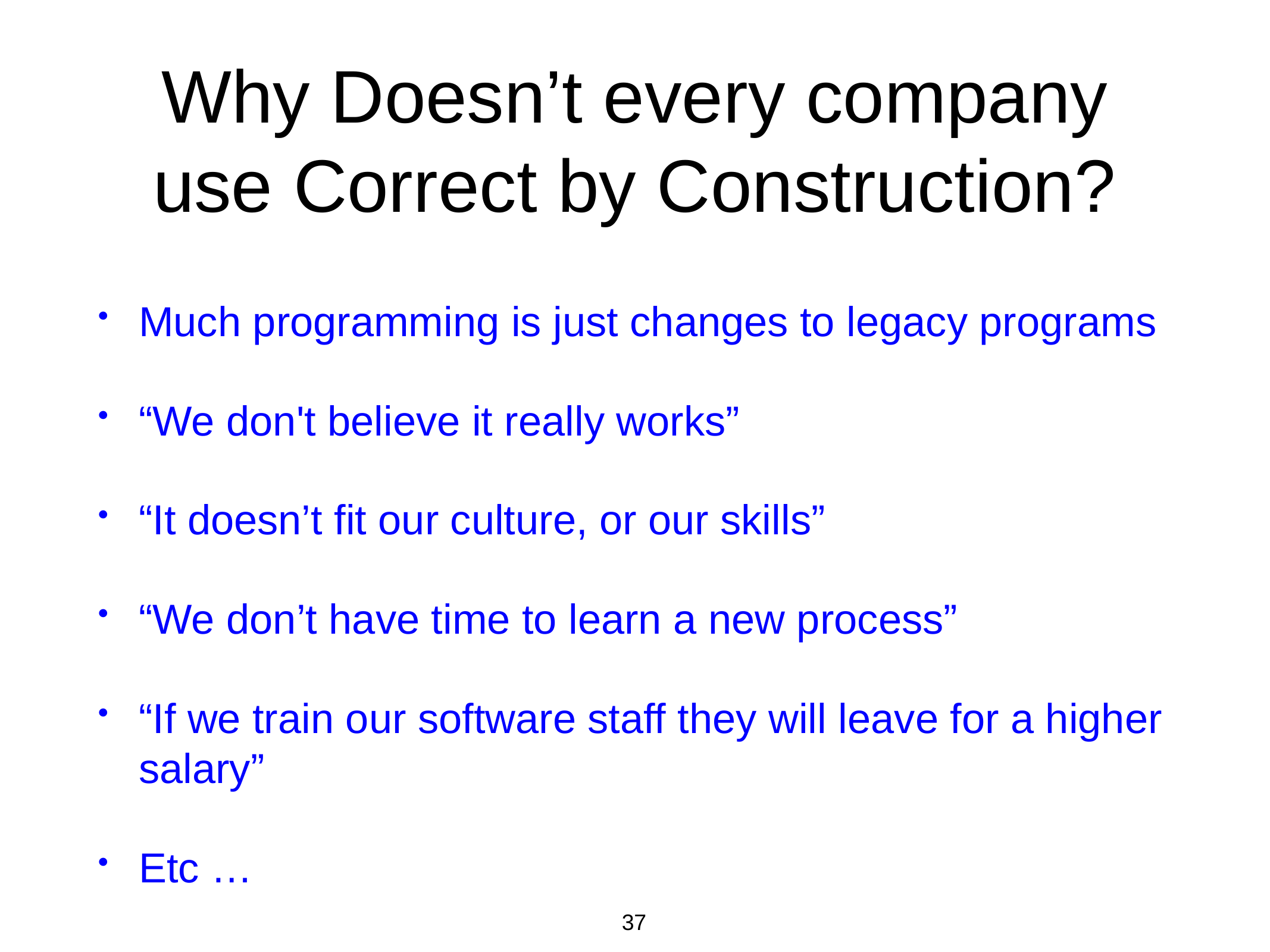

# Why Doesn’t every company use Correct by Construction?
Much programming is just changes to legacy programs
“We don't believe it really works”
“It doesn’t fit our culture, or our skills”
“We don’t have time to learn a new process”
“If we train our software staff they will leave for a higher salary”
Etc …

37